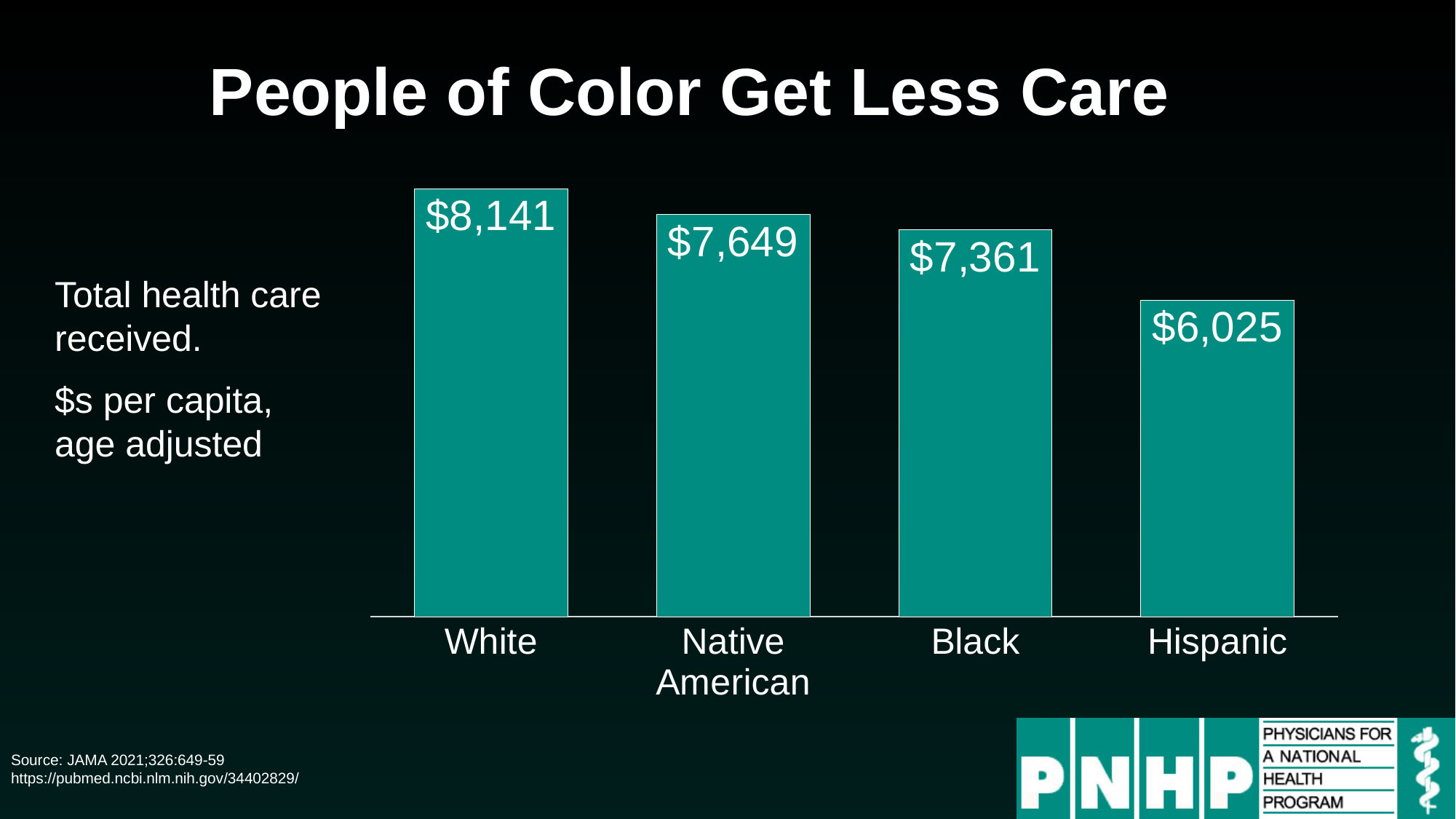

# People of Color Get Less Care

### Chart

| Category | Series 1 |
|---|---|
| White | 8141.0 |
| Native
American | 7649.0 |
| Black | 7361.0 |
| Hispanic | 6025.0 |
Total health care received.
$s per capita, age adjusted
Source: JAMA 2021;326:649-59
https://pubmed.ncbi.nlm.nih.gov/34402829/